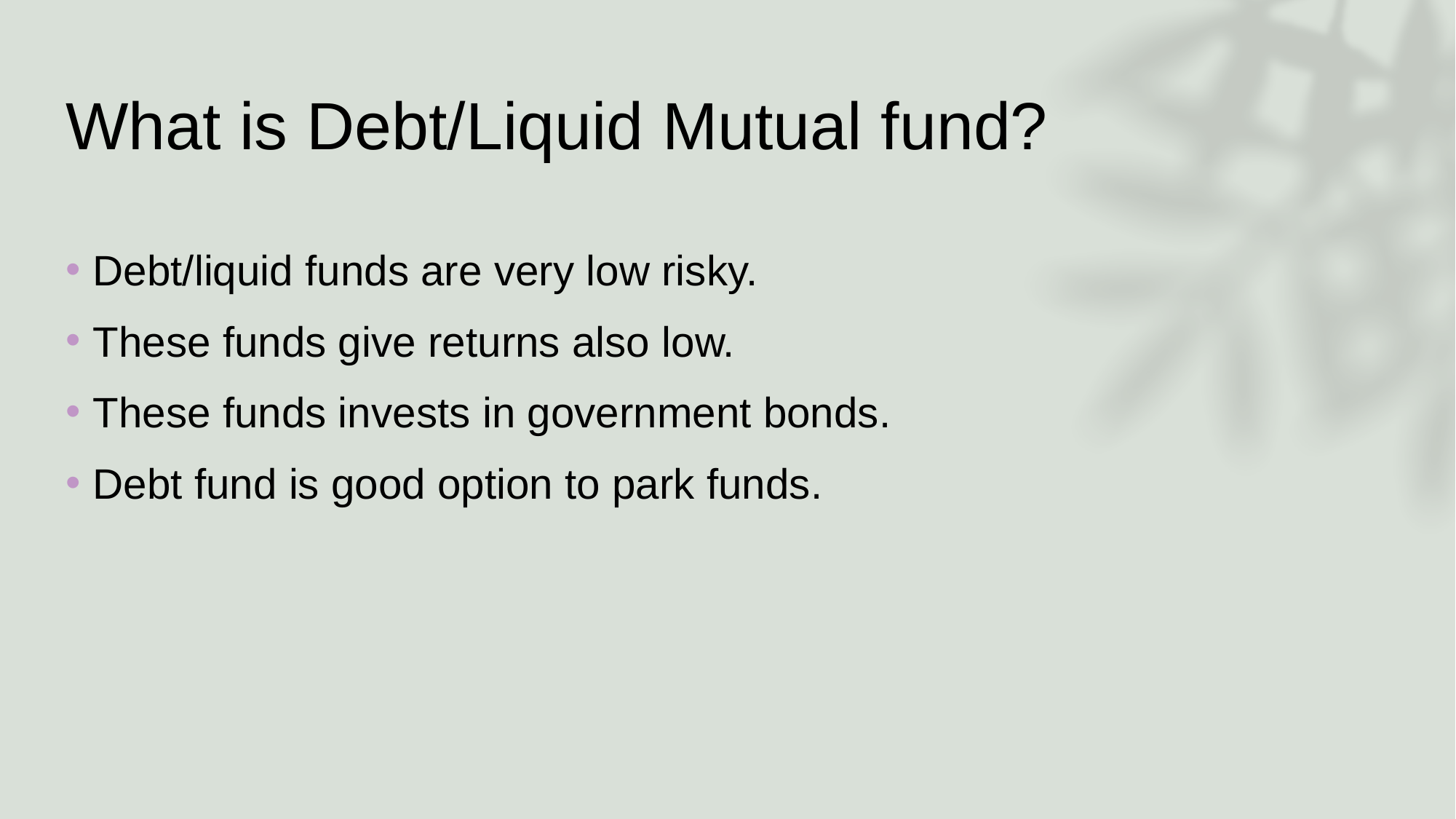

# What is Debt/Liquid Mutual fund?
Debt/liquid funds are very low risky.
These funds give returns also low.
These funds invests in government bonds.
Debt fund is good option to park funds.